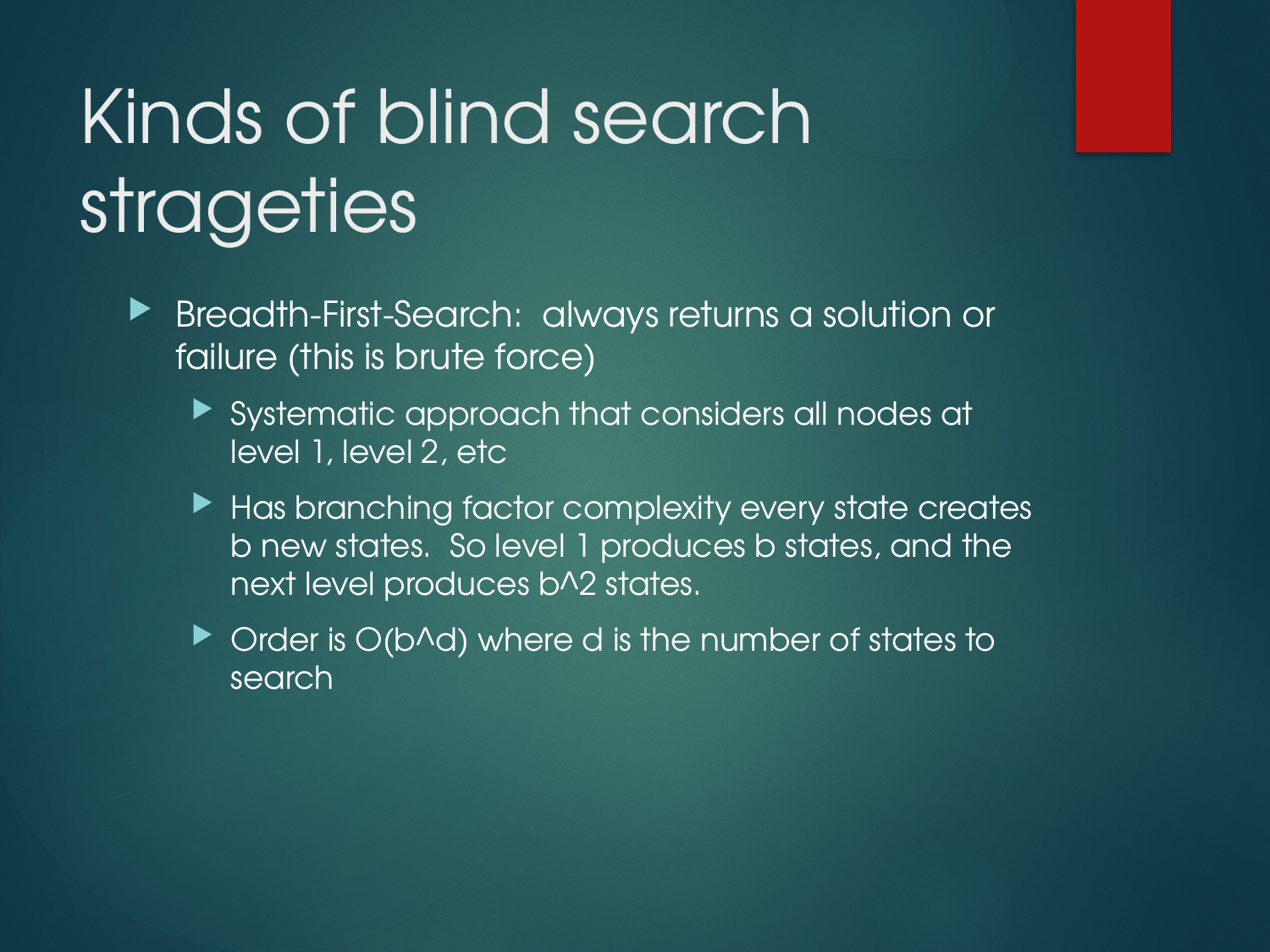

# Kinds of blind search strageties
Breadth-First-Search:  always returns a solution or failure (this is brute force)
Systematic approach that considers all nodes at level 1, level 2, etc
Has branching factor complexity every state creates b new states.  So level 1 produces b states, and the next level produces b^2 states.
Order is O(b^d) where d is the number of states to search